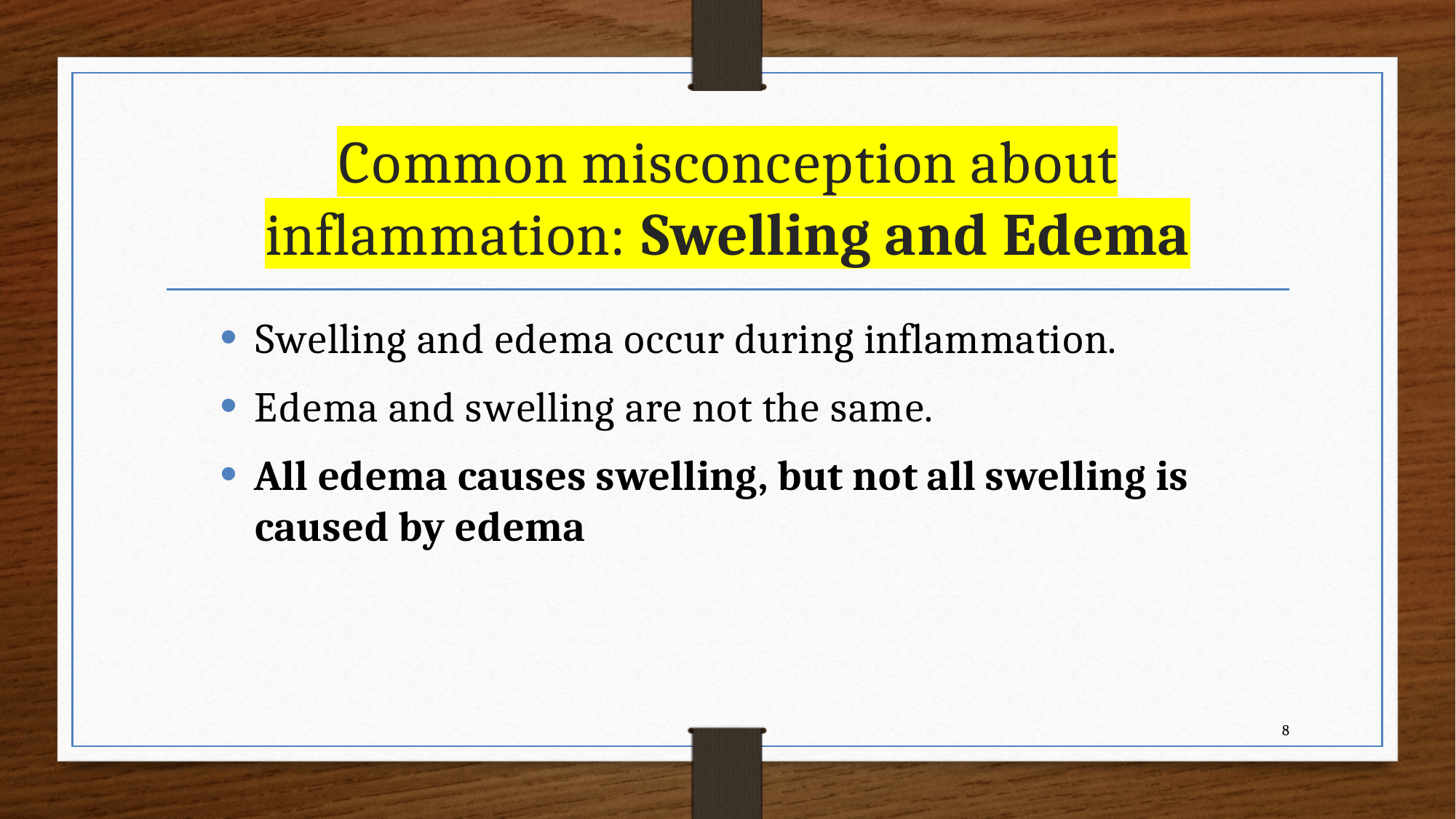

# Common misconception about inflammation: Swelling and Edema
Swelling and edema occur during inflammation.
Edema and swelling are not the same.
All edema causes swelling, but not all swelling is caused by edema
8